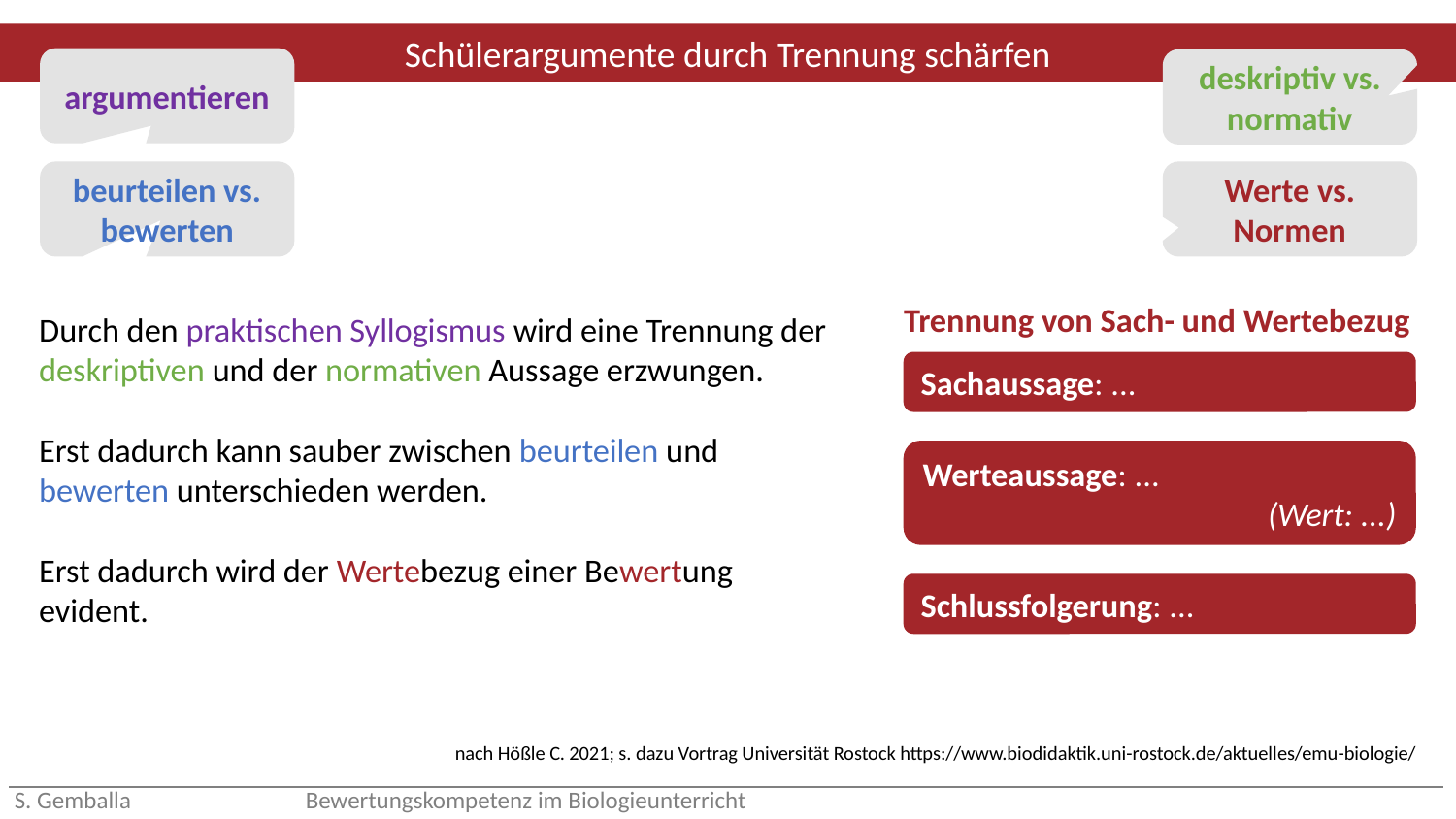

Schülerargumente durch Trennung schärfen
argumentieren
deskriptiv vs. normativ
beurteilen vs. bewerten
Werte vs. Normen
Trennung von Sach- und Wertebezug
Durch den praktischen Syllogismus wird eine Trennung der deskriptiven und der normativen Aussage erzwungen.

Erst dadurch kann sauber zwischen beurteilen und bewerten unterschieden werden.

Erst dadurch wird der Wertebezug einer Bewertung evident.
Sachaussage: ...
Werteaussage: ...
(Wert: ...)
Schlussfolgerung: ...
nach Hößle C. 2021; s. dazu Vortrag Universität Rostock https://www.biodidaktik.uni-rostock.de/aktuelles/emu-biologie/